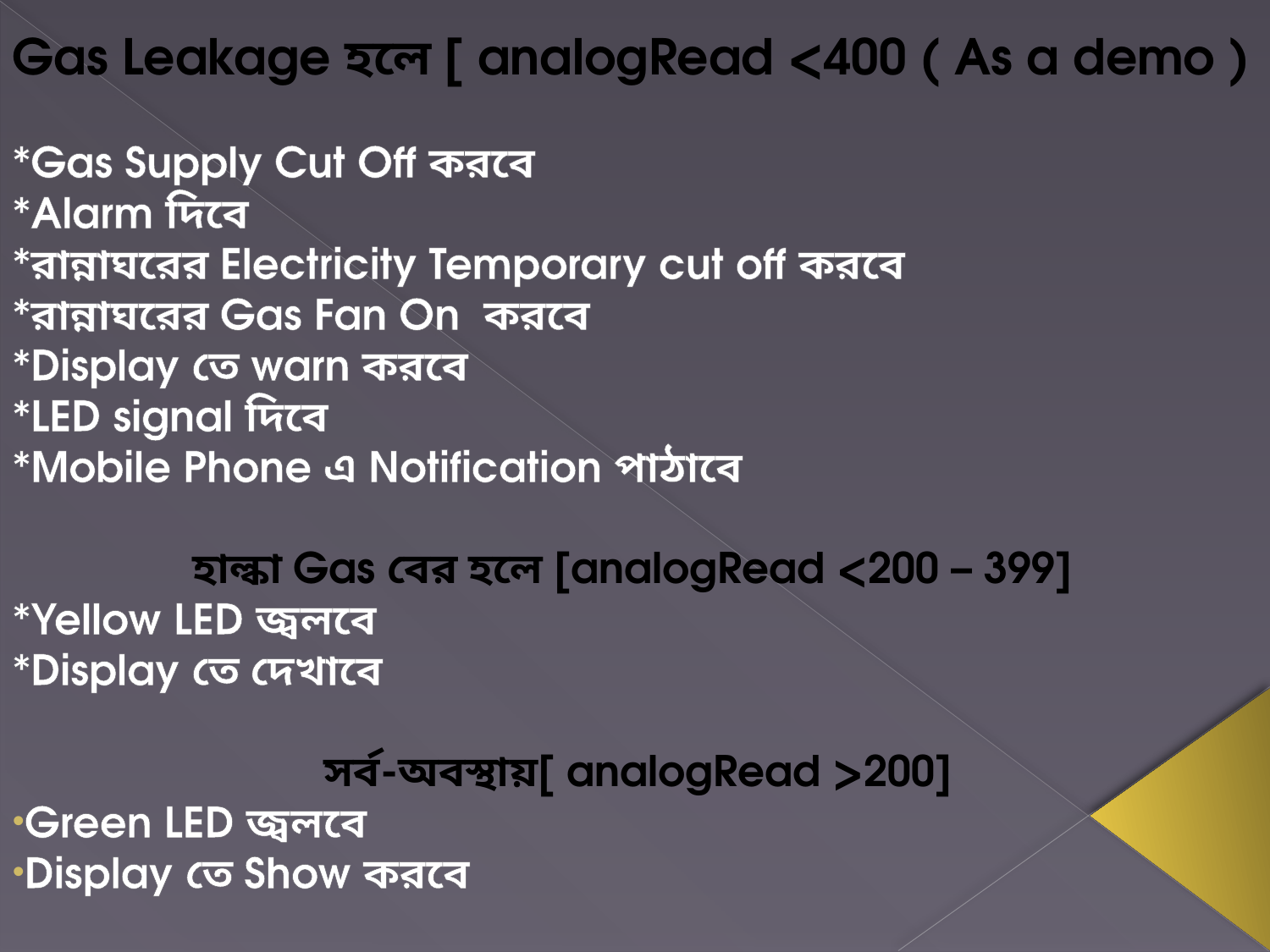

Gas Leakage হলে [ analogRead <400 ( As a demo )

*Gas Supply Cut Off করবে
*Alarm দিবে
*রান্নাঘরের Electricity Temporary cut off করবে
*রান্নাঘরের Gas Fan On  করবে
*Display তে warn করবে
*LED signal দিবে
*Mobile Phone এ Notification পাঠাবে

হাল্কা Gas বের হলে [analogRead <200 – 399]
*Yellow LED জ্বলবে
*Display তে দেখাবে

 সর্ব-অবস্থায়[ analogRead >200]
Green LED জ্বলবে
Display তে Show করবে